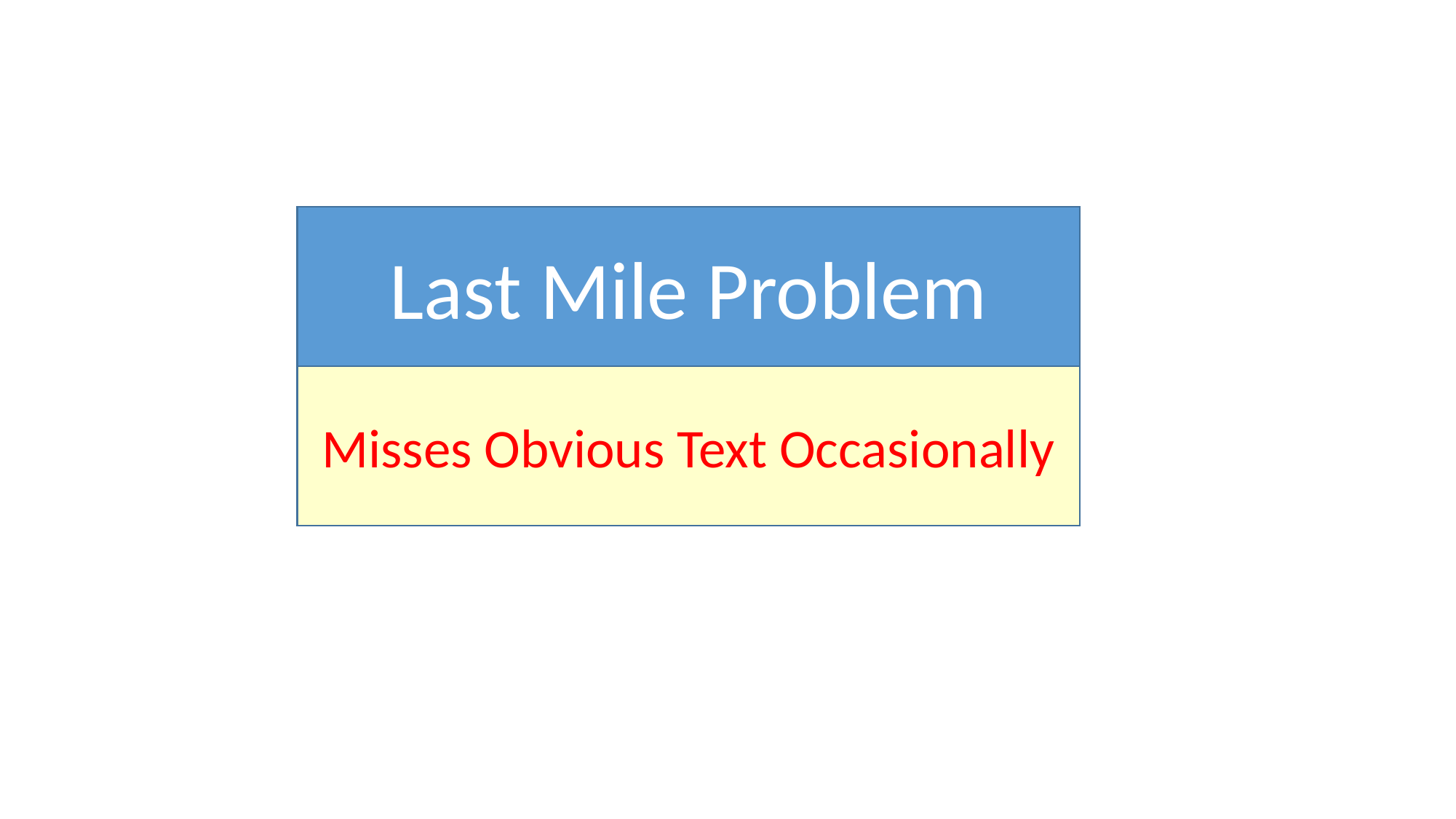

Last Mile Problem
Misses Obvious Text Occasionally